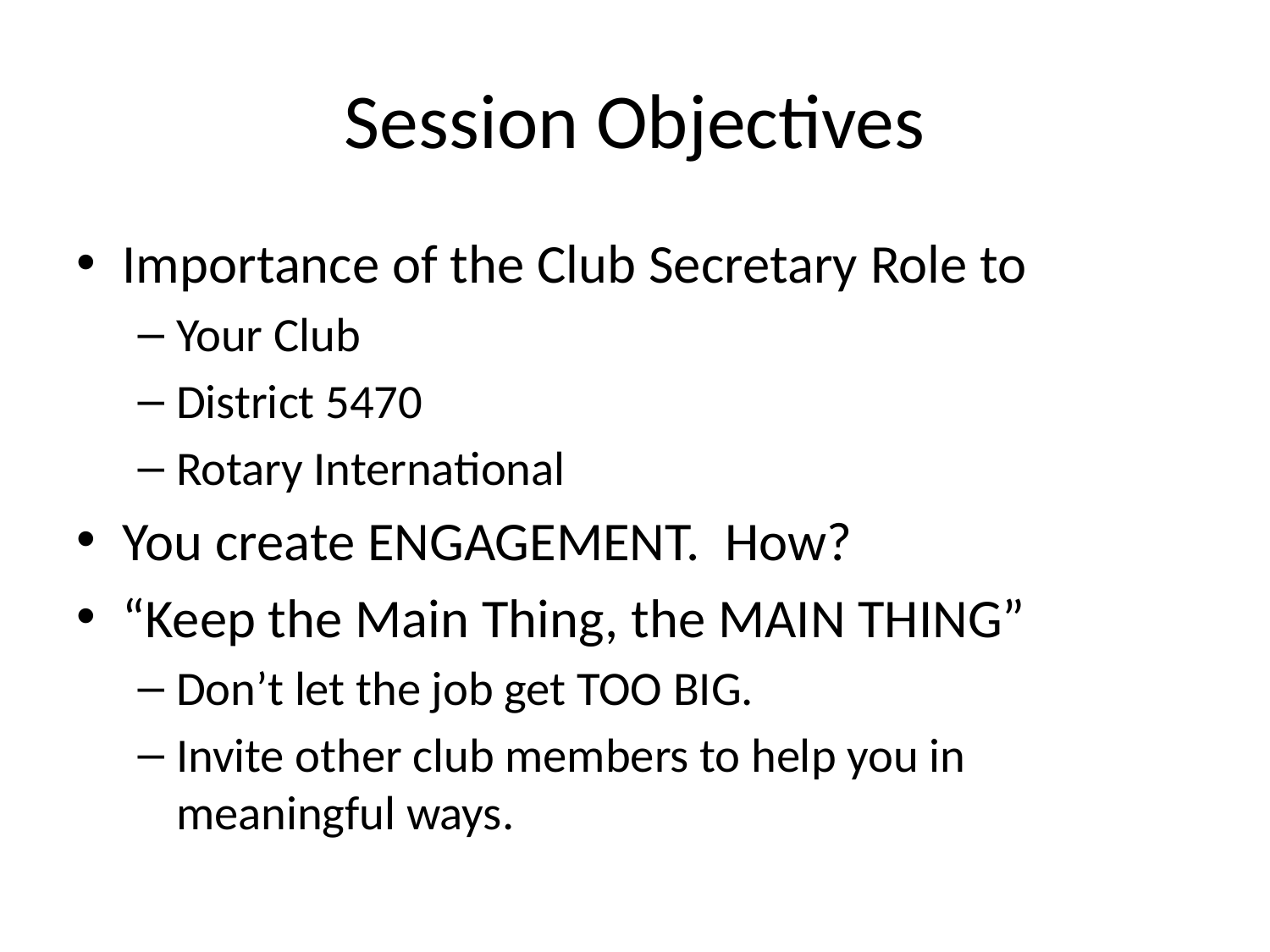

# Session Objectives
Importance of the Club Secretary Role to
Your Club
District 5470
Rotary International
You create ENGAGEMENT.  How?
“Keep the Main Thing, the MAIN THING”
Don’t let the job get TOO BIG.
Invite other club members to help you in meaningful ways.